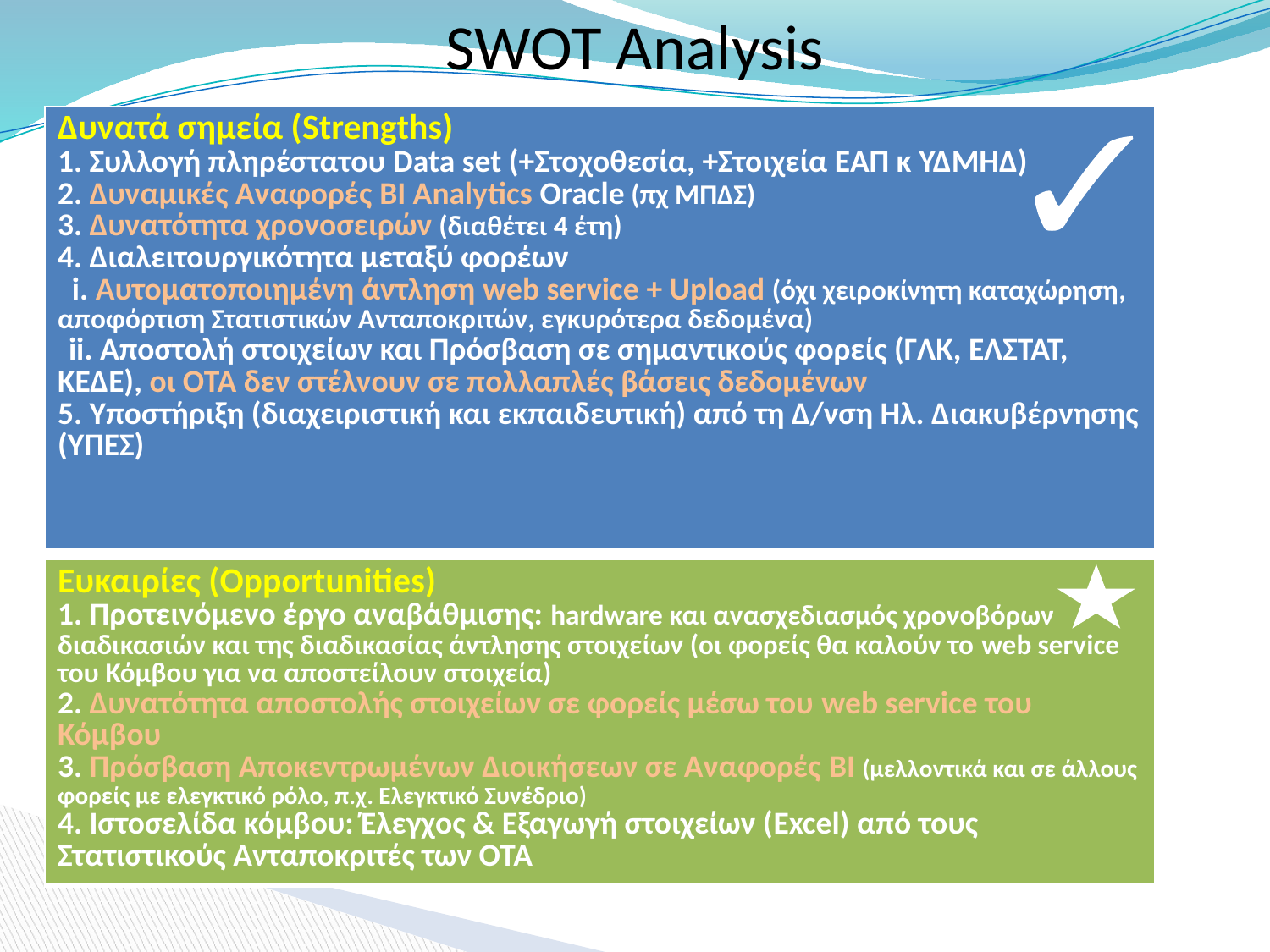

# SWOT Analysis

| Δυνατά σημεία (Strengths) 1. Συλλογή πληρέστατου Data set (+Στοχοθεσία, +Στοιχεία ΕΑΠ κ ΥΔΜΗΔ) 2. Δυναμικές Αναφορές BI Analytics Oracle (πχ ΜΠΔΣ) 3. Δυνατότητα χρονοσειρών (διαθέτει 4 έτη) 4. Διαλειτουργικότητα μεταξύ φορέων i. Αυτοματοποιημένη άντληση web service + Upload (όχι χειροκίνητη καταχώρηση, αποφόρτιση Στατιστικών Ανταποκριτών, εγκυρότερα δεδομένα) ii. Αποστολή στοιχείων και Πρόσβαση σε σημαντικούς φορείς (ΓΛΚ, ΕΛΣΤΑΤ, ΚΕΔΕ), οι ΟΤΑ δεν στέλνουν σε πολλαπλές βάσεις δεδομένων 5. Υποστήριξη (διαχειριστική και εκπαιδευτική) από τη Δ/νση Ηλ. Διακυβέρνησης (ΥΠΕΣ) |
| --- |

| Ευκαιρίες (Opportunities) 1. Προτεινόμενο έργο αναβάθμισης: hardware και ανασχεδιασμός χρονοβόρων διαδικασιών και της διαδικασίας άντλησης στοιχείων (οι φορείς θα καλούν το web service του Κόμβου για να αποστείλουν στοιχεία) 2. Δυνατότητα αποστολής στοιχείων σε φορείς μέσω του web service του Κόμβου 3. Πρόσβαση Αποκεντρωμένων Διοικήσεων σε Αναφορές BI (μελλοντικά και σε άλλους φορείς με ελεγκτικό ρόλο, π.χ. Ελεγκτικό Συνέδριο) 4. Ιστοσελίδα κόμβου: Έλεγχος & Εξαγωγή στοιχείων (Excel) από τους Στατιστικούς Ανταποκριτές των ΟΤΑ |
| --- |